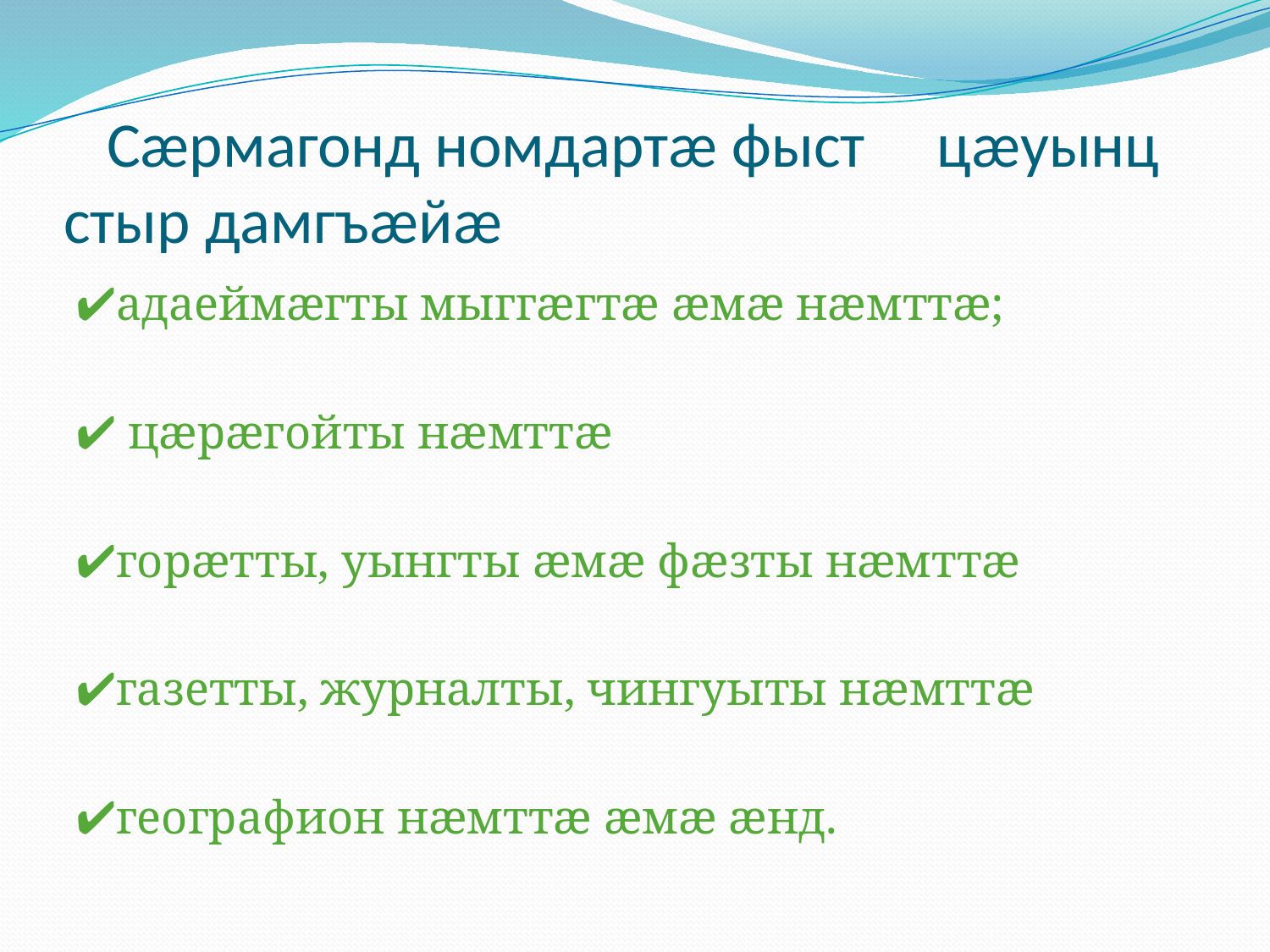

# Сæрмагонд номдартæ фыст     цæуынц стыр дамгъæйæ
✔адаеймæгты мыггæгтæ æмæ нæмттæ;

✔ цæрæгойты нæмттæ

✔горæтты, уынгты æмæ фæзты нæмттæ

✔газетты, журналты, чингуыты нæмттæ

✔географион нæмттæ æмæ æнд.